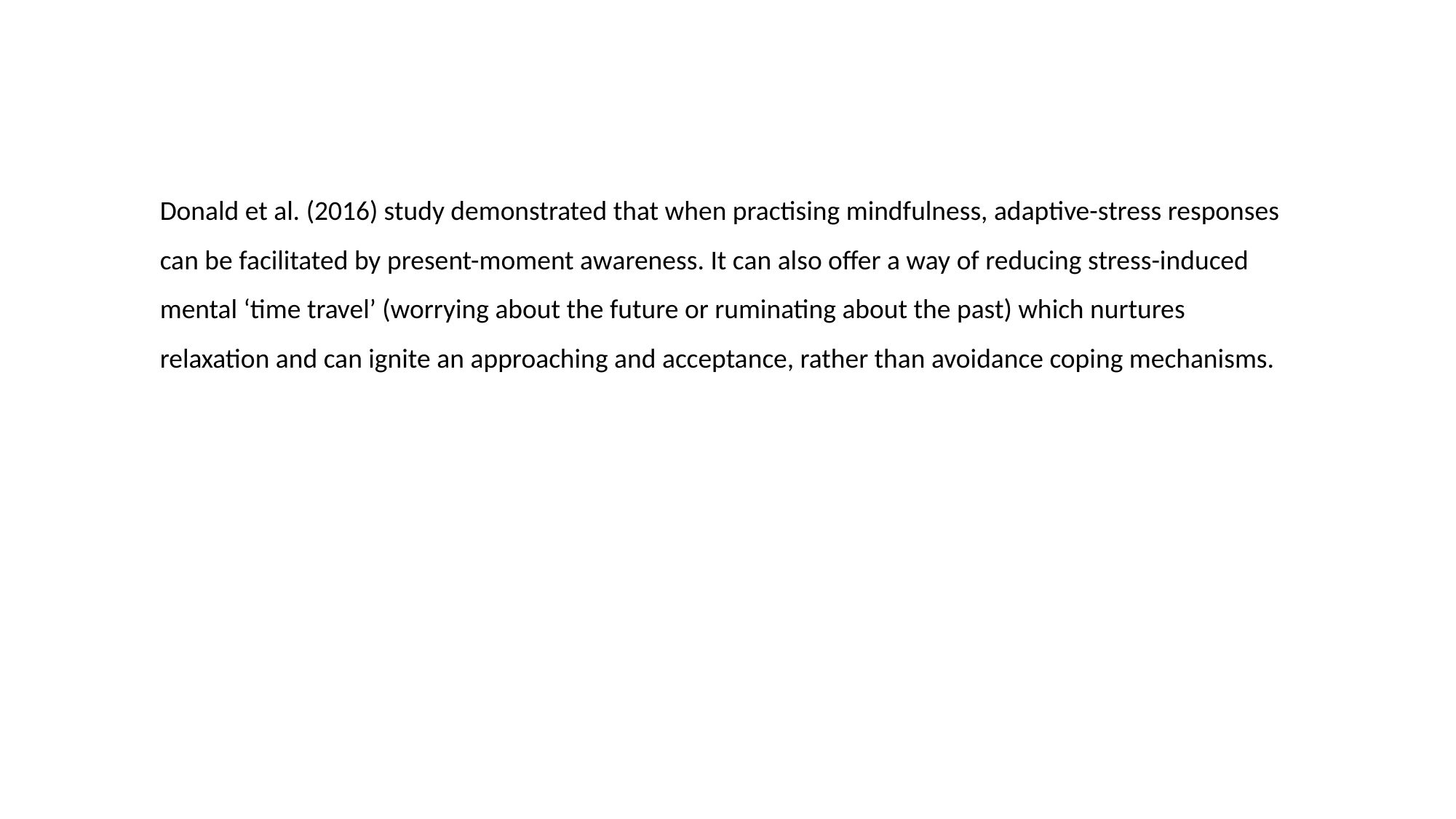

Donald et al. (2016) study demonstrated that when practising mindfulness, adaptive-stress responses can be facilitated by present-moment awareness. It can also offer a way of reducing stress-induced mental ‘time travel’ (worrying about the future or ruminating about the past) which nurtures relaxation and can ignite an approaching and acceptance, rather than avoidance coping mechanisms.